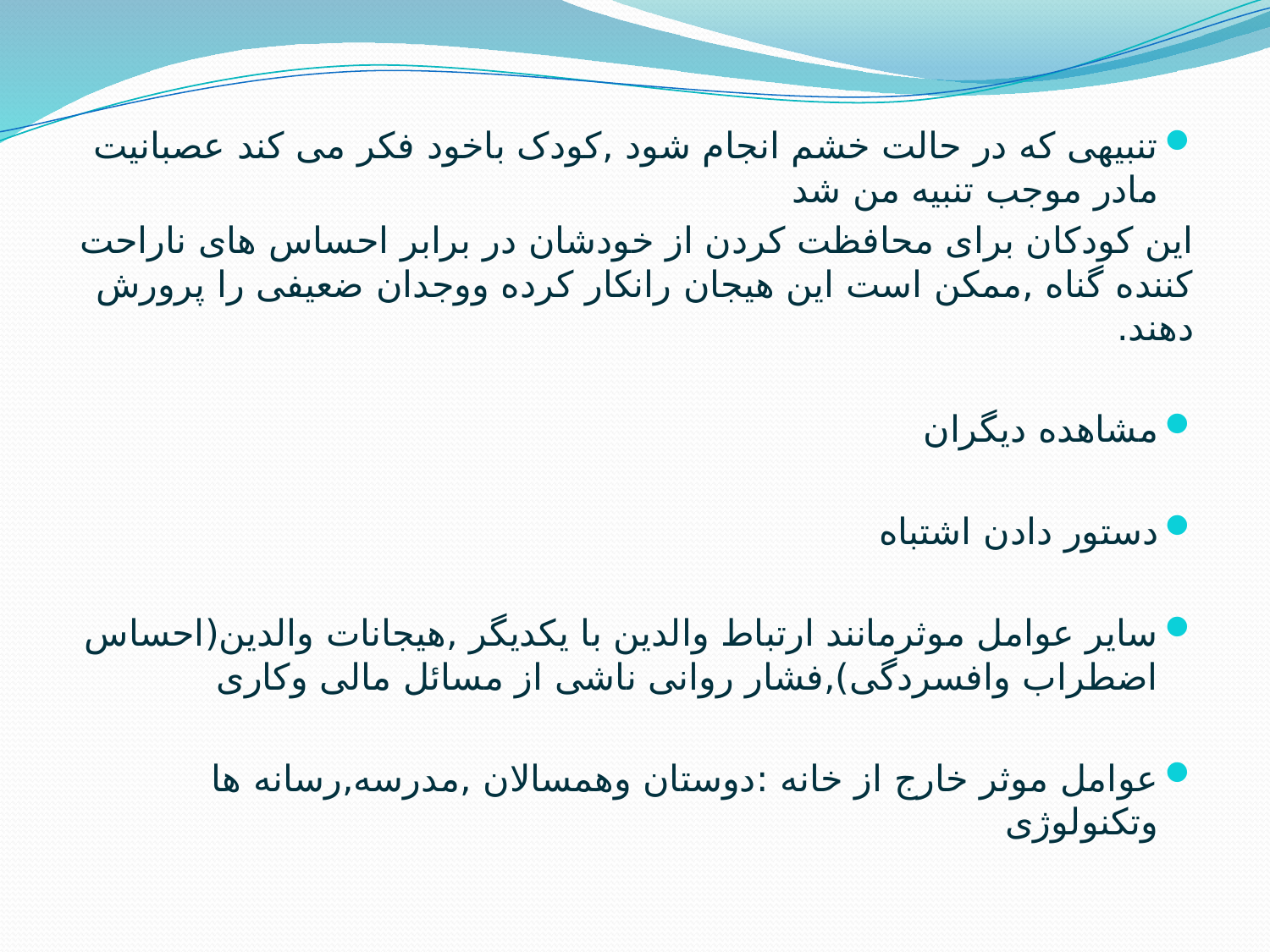

#
تنبیهی که در حالت خشم انجام شود ,کودک باخود فکر می کند عصبانیت مادر موجب تنبیه من شد
این کودکان برای محافظت کردن از خودشان در برابر احساس های ناراحت کننده گناه ,ممکن است این هیجان رانکار کرده ووجدان ضعیفی را پرورش دهند.

مشاهده دیگران

دستور دادن اشتباه

سایر عوامل موثرمانند ارتباط والدین با یکدیگر ,هیجانات والدین(احساس اضطراب وافسردگی),فشار روانی ناشی از مسائل مالی وکاری

عوامل موثر خارج از خانه :دوستان وهمسالان ,مدرسه,رسانه ها وتکنولوژی